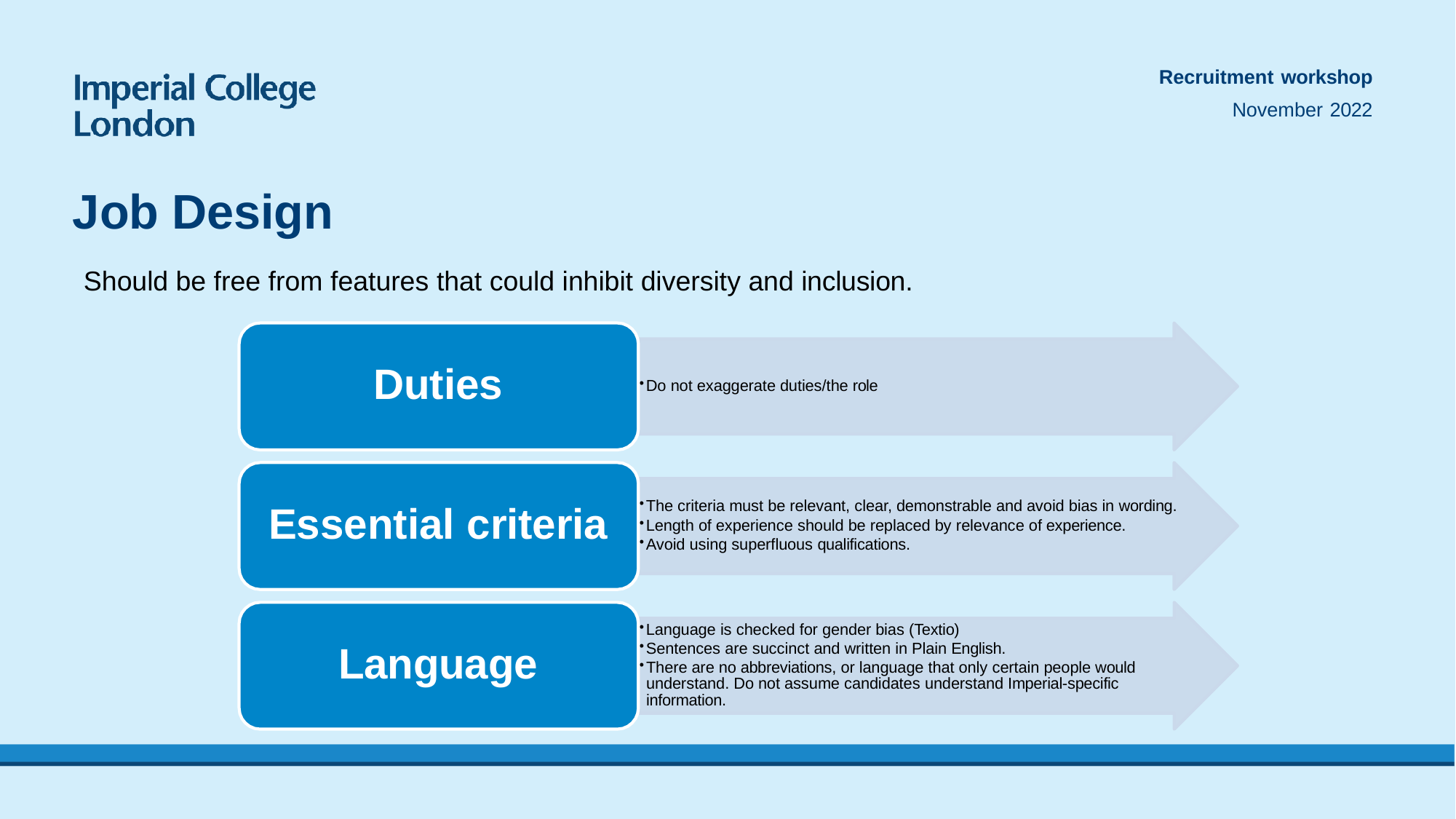

Recruitment workshop
November 2022
# Job Design
Should be free from features that could inhibit diversity and inclusion.

Duties
Do not exaggerate duties/the role

The criteria must be relevant, clear, demonstrable and avoid bias in wording.
Length of experience should be replaced by relevance of experience.
Avoid using superfluous qualifications.
Essential criteria

Language is checked for gender bias (Textio)
Sentences are succinct and written in Plain English.
There are no abbreviations, or language that only certain people would understand. Do not assume candidates understand Imperial-specific information.
Language